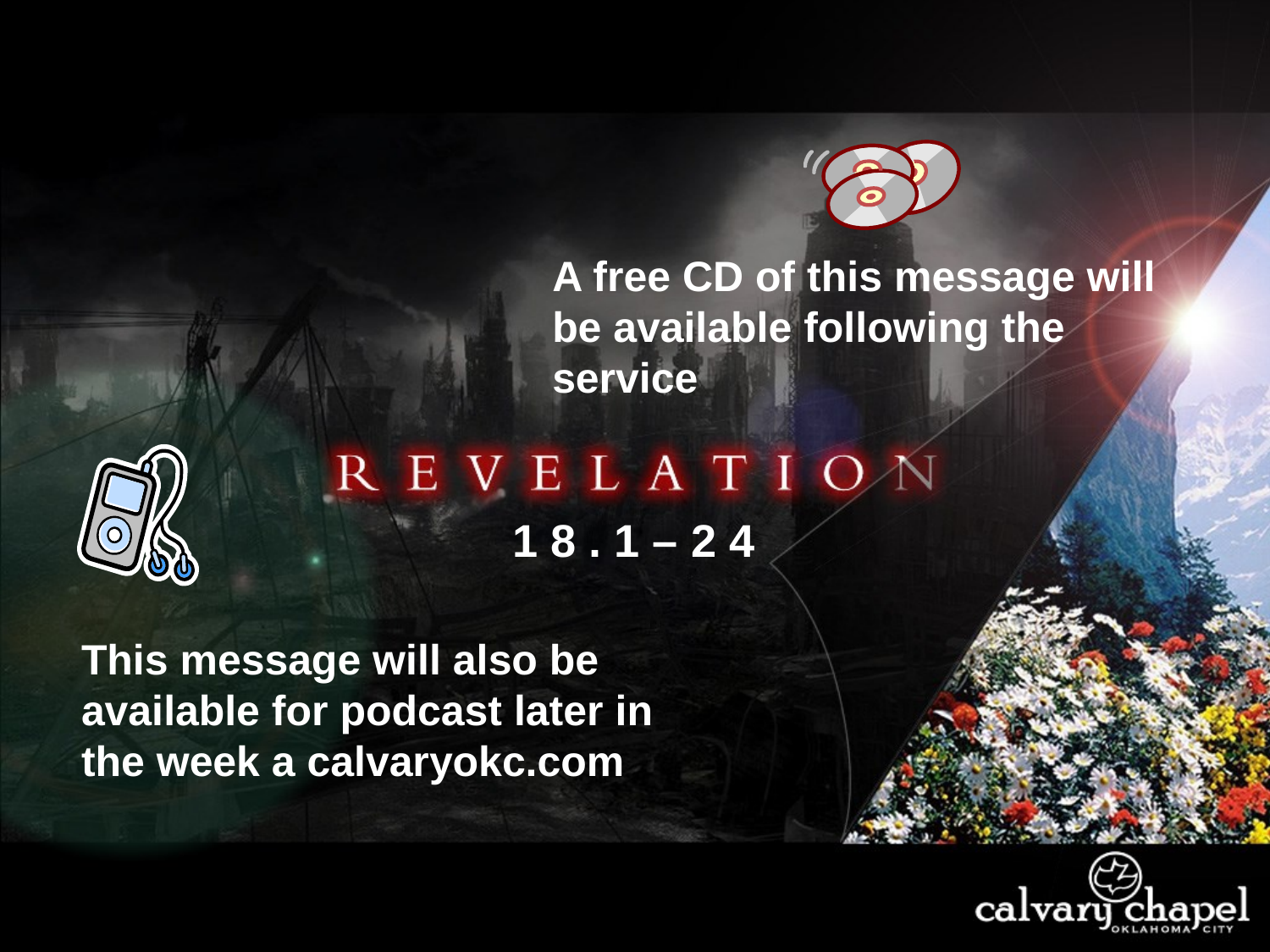

A free CD of this message will be available following the service

1 8 . 1 – 2 4
This message will also be available for podcast later in the week a calvaryokc.com